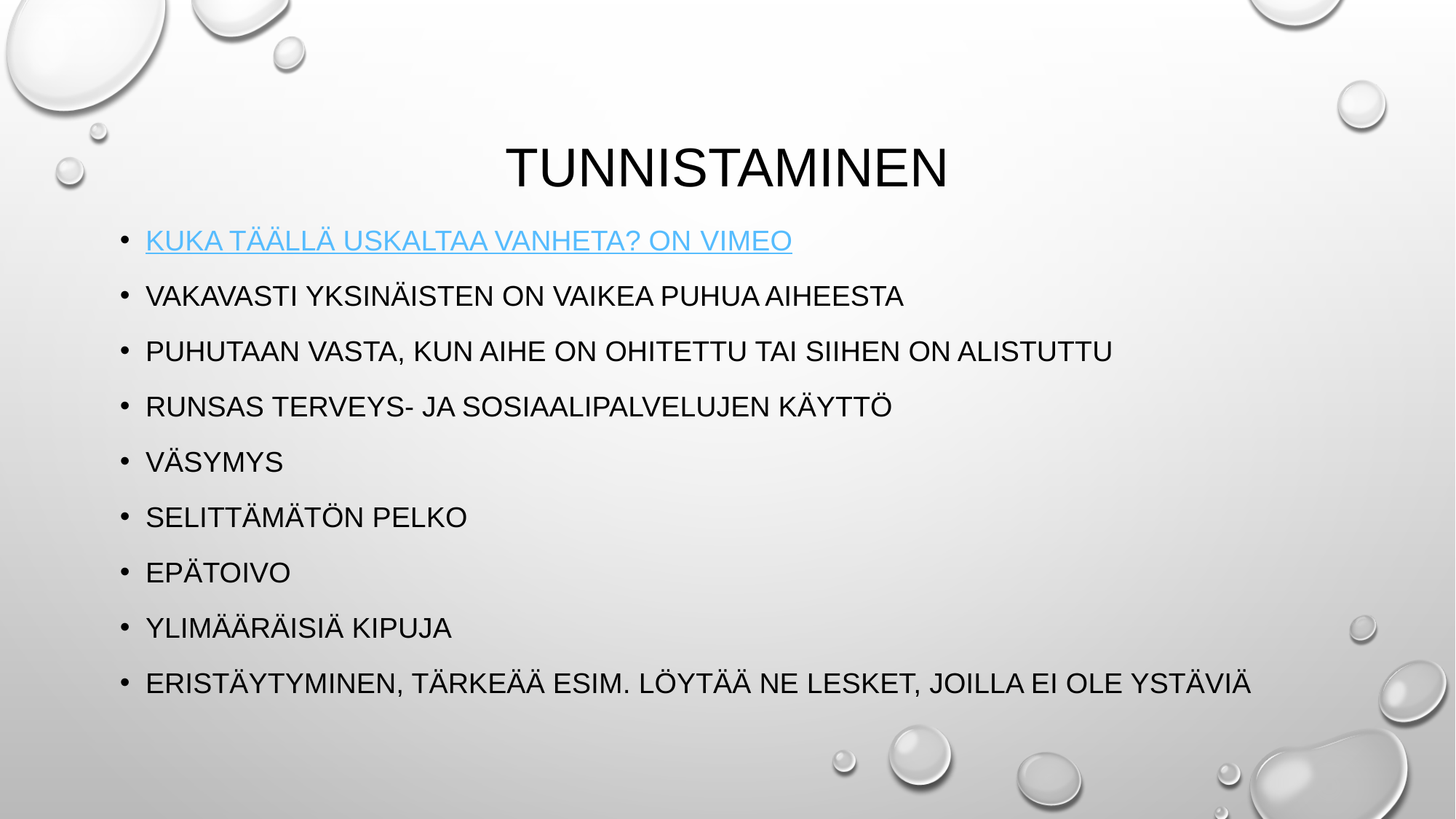

# tunnistaminen
Kuka täällä uskaltaa vanheta? on Vimeo
Vakavasti yksinäisten on vaikea puhua aiheesta
Puhutaan vasta, kun aihe on ohitettu tai siihen on alistuttu
Runsas terveys- ja sosiaalipalvelujen käyttö
Väsymys
Selittämätön pelko
Epätoivo
Ylimääräisiä kipuja
Eristäytyminen, tärkeää esim. löytää ne lesket, joilla ei ole ystäviä